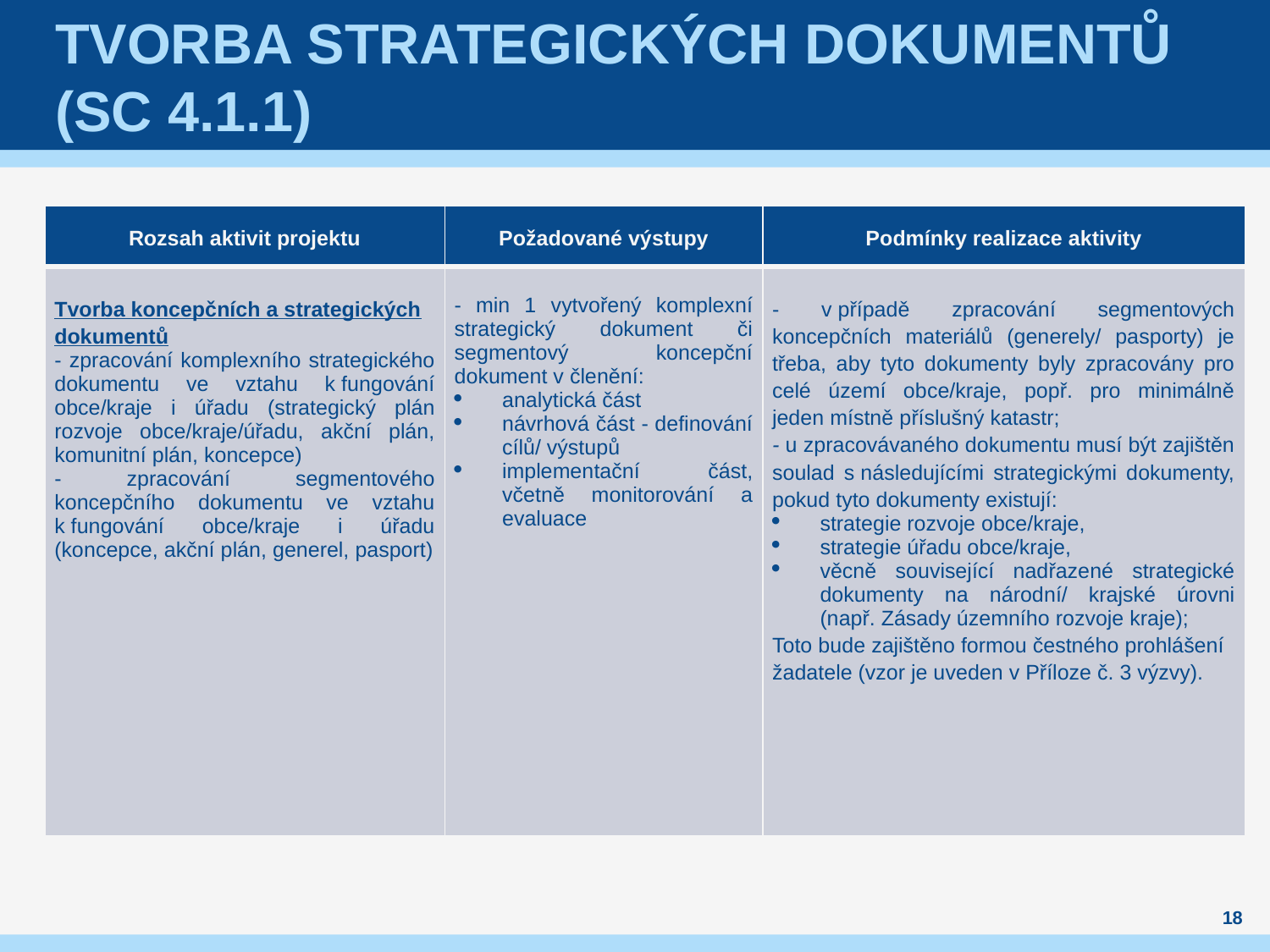

# Tvorba strategických dokumentů (SC 4.1.1)
| Rozsah aktivit projektu | Požadované výstupy | Podmínky realizace aktivity |
| --- | --- | --- |
| Tvorba koncepčních a strategických dokumentů - zpracování komplexního strategického dokumentu ve vztahu k fungování obce/kraje i úřadu (strategický plán rozvoje obce/kraje/úřadu, akční plán, komunitní plán, koncepce) - zpracování segmentového koncepčního dokumentu ve vztahu k fungování obce/kraje i úřadu (koncepce, akční plán, generel, pasport) | - min 1 vytvořený komplexní strategický dokument či segmentový koncepční dokument v členění: analytická část návrhová část - definování cílů/ výstupů implementační část, včetně monitorování a evaluace | - v případě zpracování segmentových koncepčních materiálů (generely/ pasporty) je třeba, aby tyto dokumenty byly zpracovány pro celé území obce/kraje, popř. pro minimálně jeden místně příslušný katastr; - u zpracovávaného dokumentu musí být zajištěn soulad s následujícími strategickými dokumenty, pokud tyto dokumenty existují:   strategie rozvoje obce/kraje, strategie úřadu obce/kraje, věcně související nadřazené strategické dokumenty na národní/ krajské úrovni (např. Zásady územního rozvoje kraje); Toto bude zajištěno formou čestného prohlášení žadatele (vzor je uveden v Příloze č. 3 výzvy). |
18